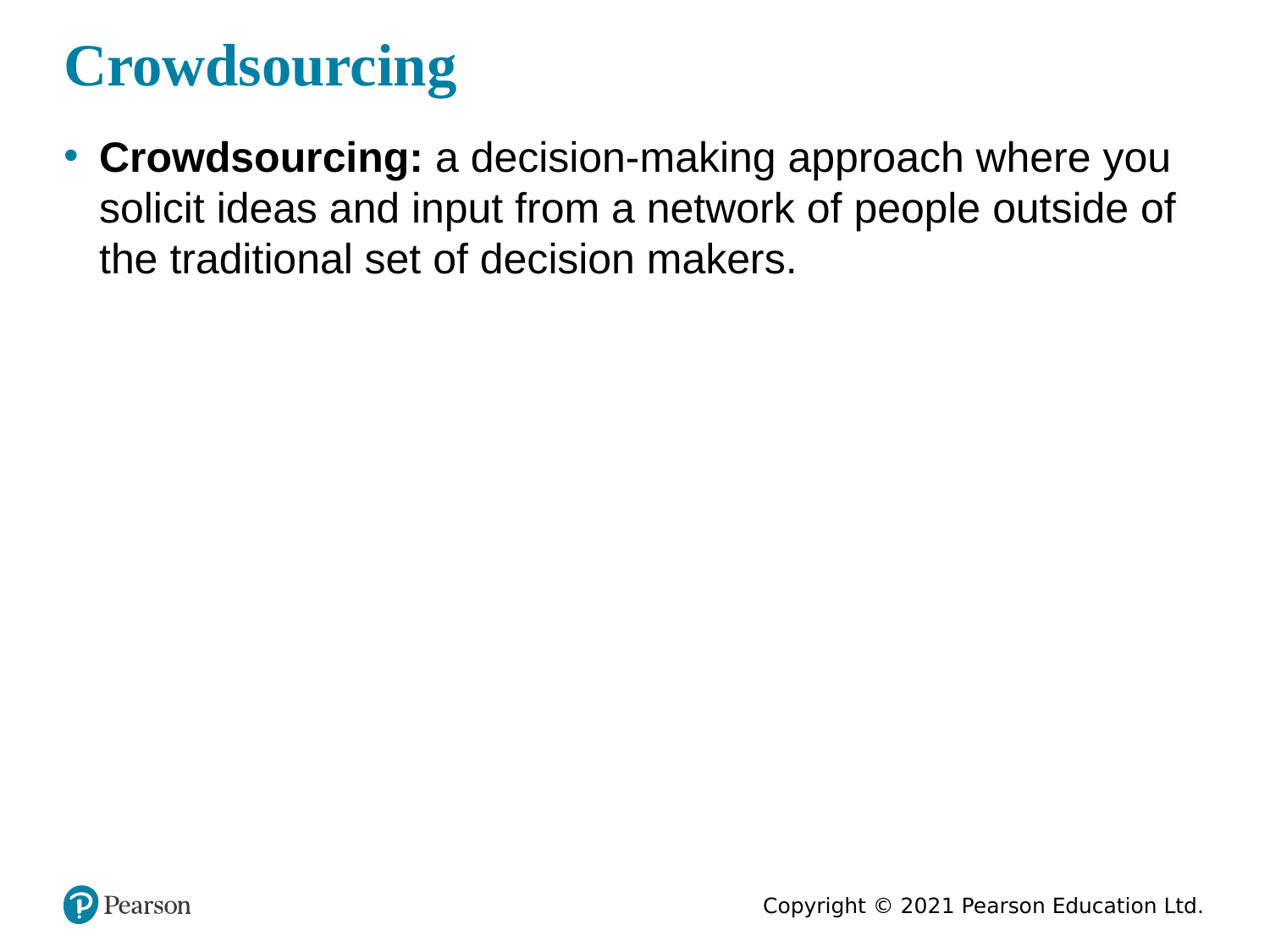

# Crowdsourcing
Crowdsourcing: a decision-making approach where you solicit ideas and input from a network of people outside of the traditional set of decision makers.